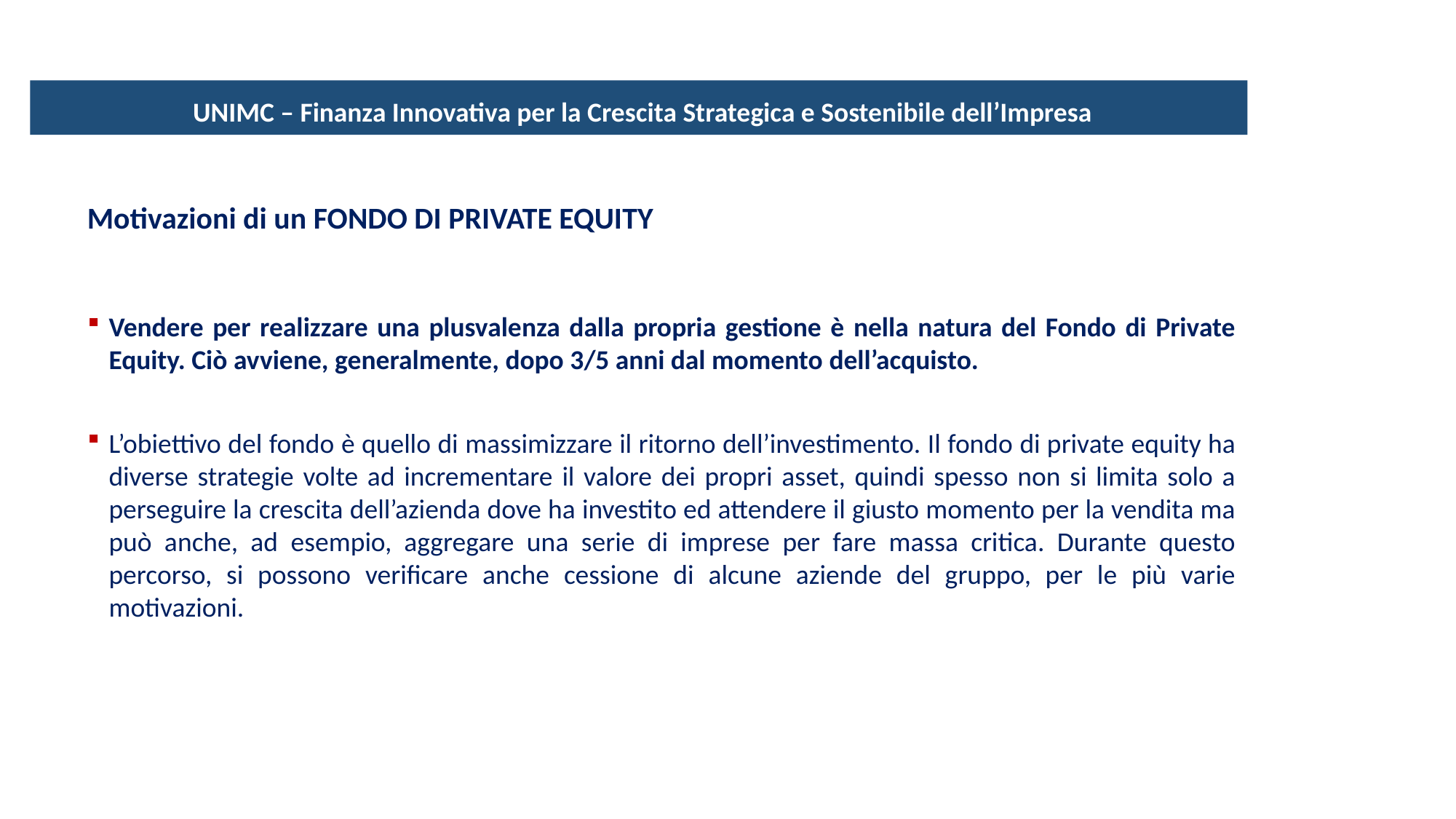

UNIMC – Finanza Innovativa per la Crescita Strategica e Sostenibile dell’Impresa
Motivazioni di un FONDO DI PRIVATE EQUITY

Vendere per realizzare una plusvalenza dalla propria gestione è nella natura del Fondo di Private Equity. Ciò avviene, generalmente, dopo 3/5 anni dal momento dell’acquisto.

L’obiettivo del fondo è quello di massimizzare il ritorno dell’investimento. Il fondo di private equity ha diverse strategie volte ad incrementare il valore dei propri asset, quindi spesso non si limita solo a perseguire la crescita dell’azienda dove ha investito ed attendere il giusto momento per la vendita ma può anche, ad esempio, aggregare una serie di imprese per fare massa critica. Durante questo percorso, si possono verificare anche cessione di alcune aziende del gruppo, per le più varie motivazioni.